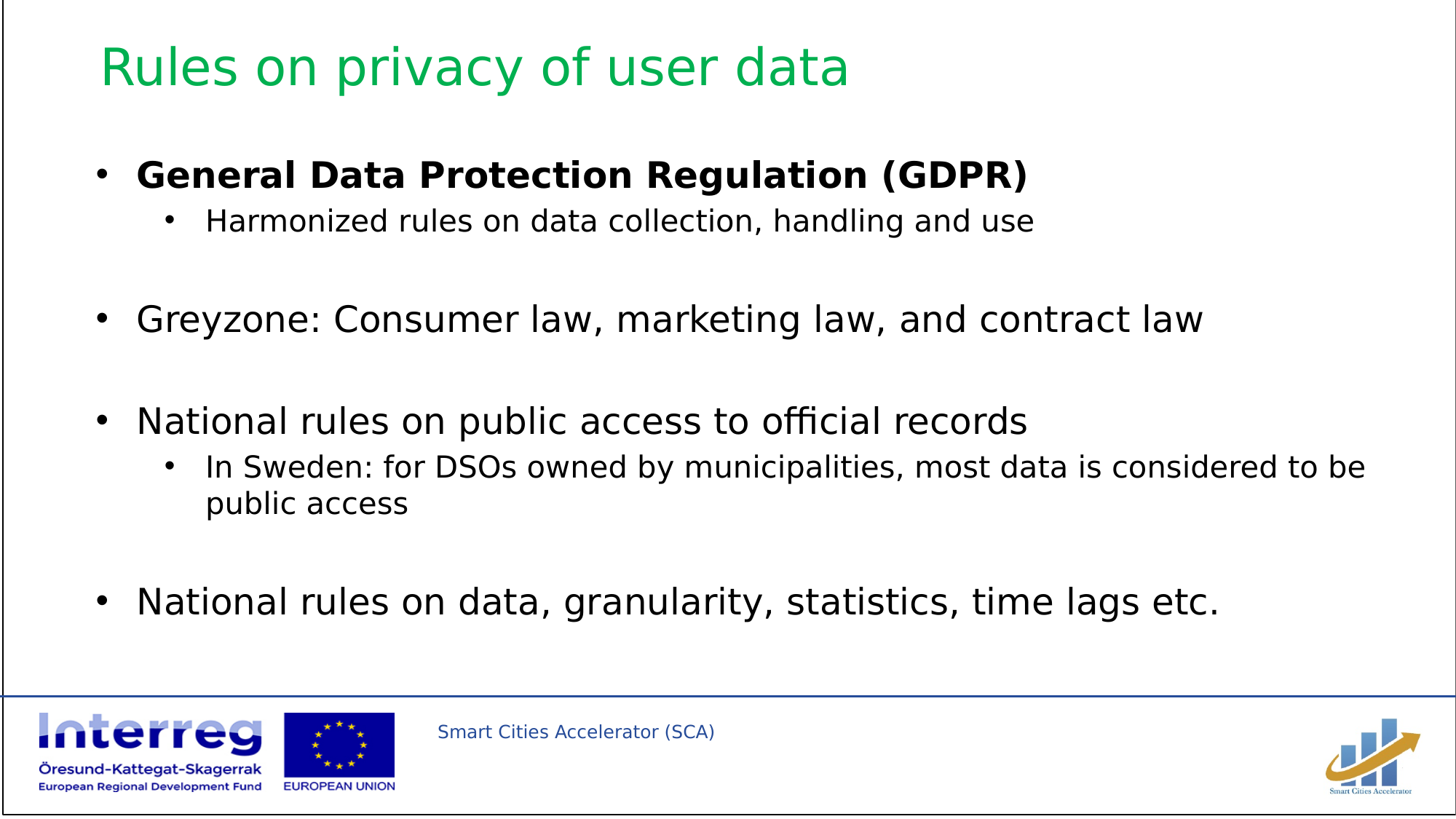

# Rules on privacy of user data
General Data Protection Regulation (GDPR)
Harmonized rules on data collection, handling and use

Greyzone: Consumer law, marketing law, and contract law

National rules on public access to official records
In Sweden: for DSOs owned by municipalities, most data is considered to be public access

National rules on data, granularity, statistics, time lags etc.